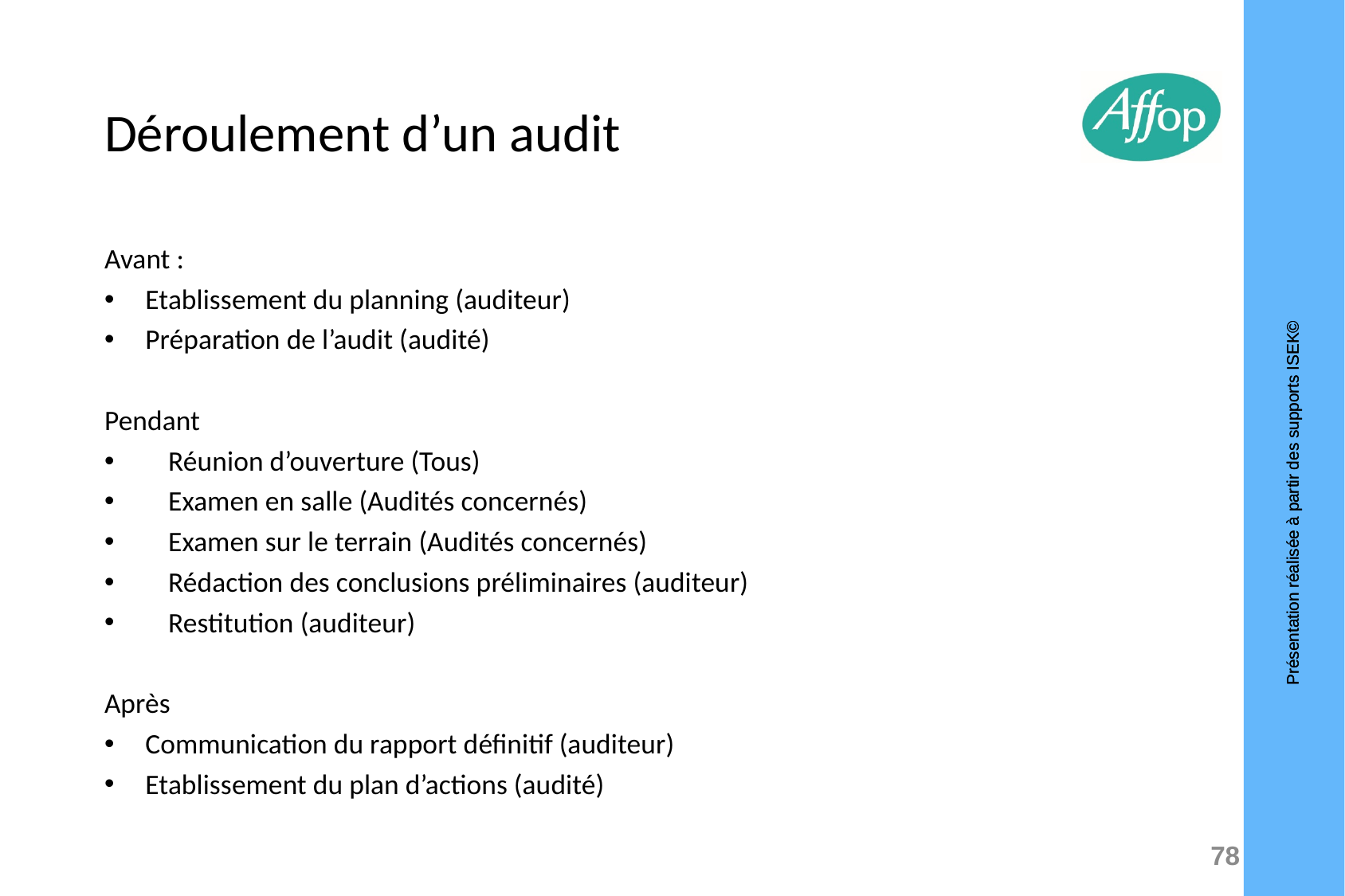

# Déroulement d’un audit

Avant :
Etablissement du planning (auditeur)
Préparation de l’audit (audité)

Pendant
Réunion d’ouverture (Tous)
Examen en salle (Audités concernés)
Examen sur le terrain (Audités concernés)
Rédaction des conclusions préliminaires (auditeur)
Restitution (auditeur)

Après
Communication du rapport définitif (auditeur)
Etablissement du plan d’actions (audité)

78